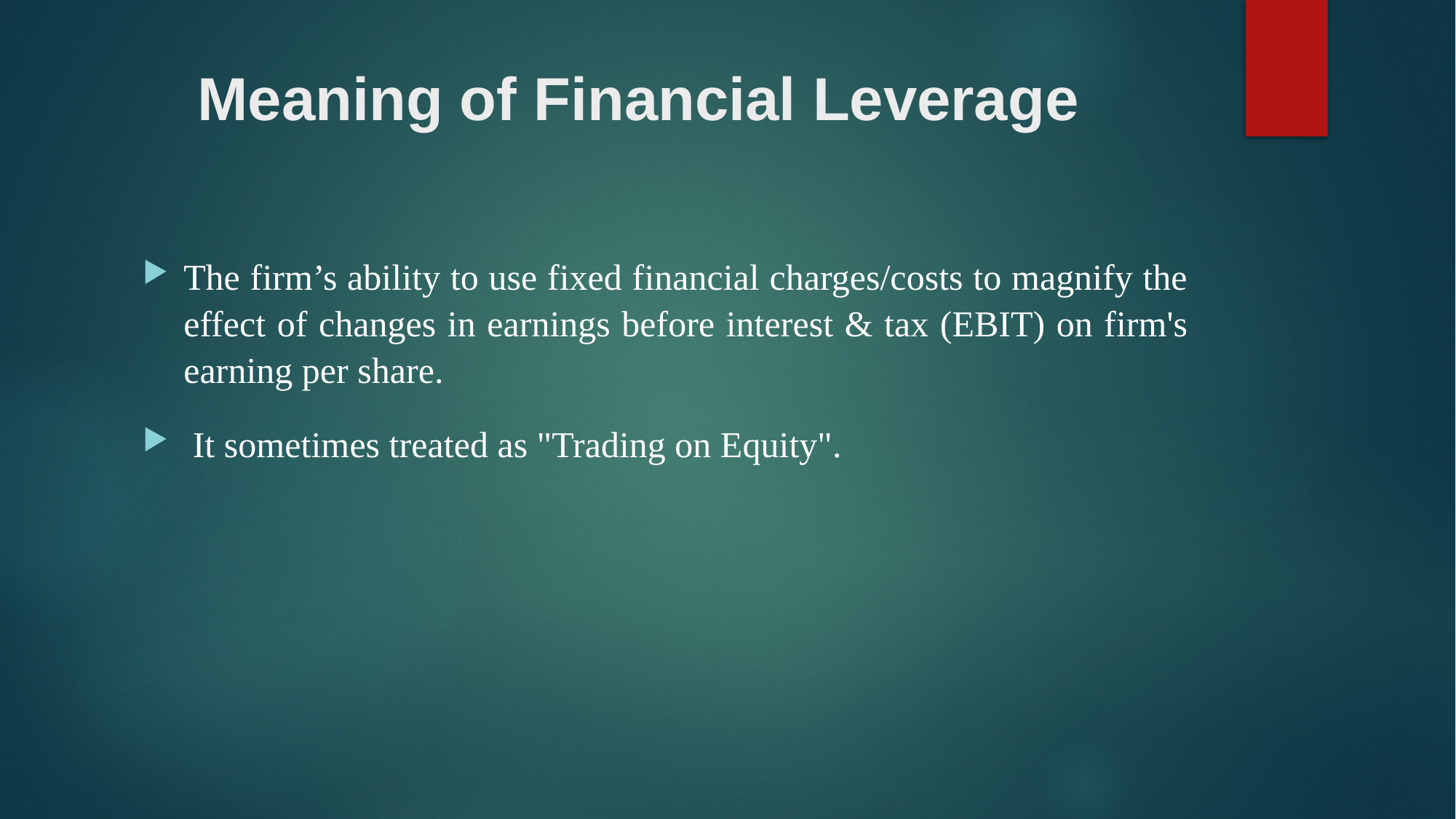

# Meaning of Financial Leverage
The firm’s ability to use fixed financial charges/costs to magnify the effect of changes in earnings before interest & tax (EBIT) on firm's earning per share.
 It sometimes treated as "Trading on Equity".